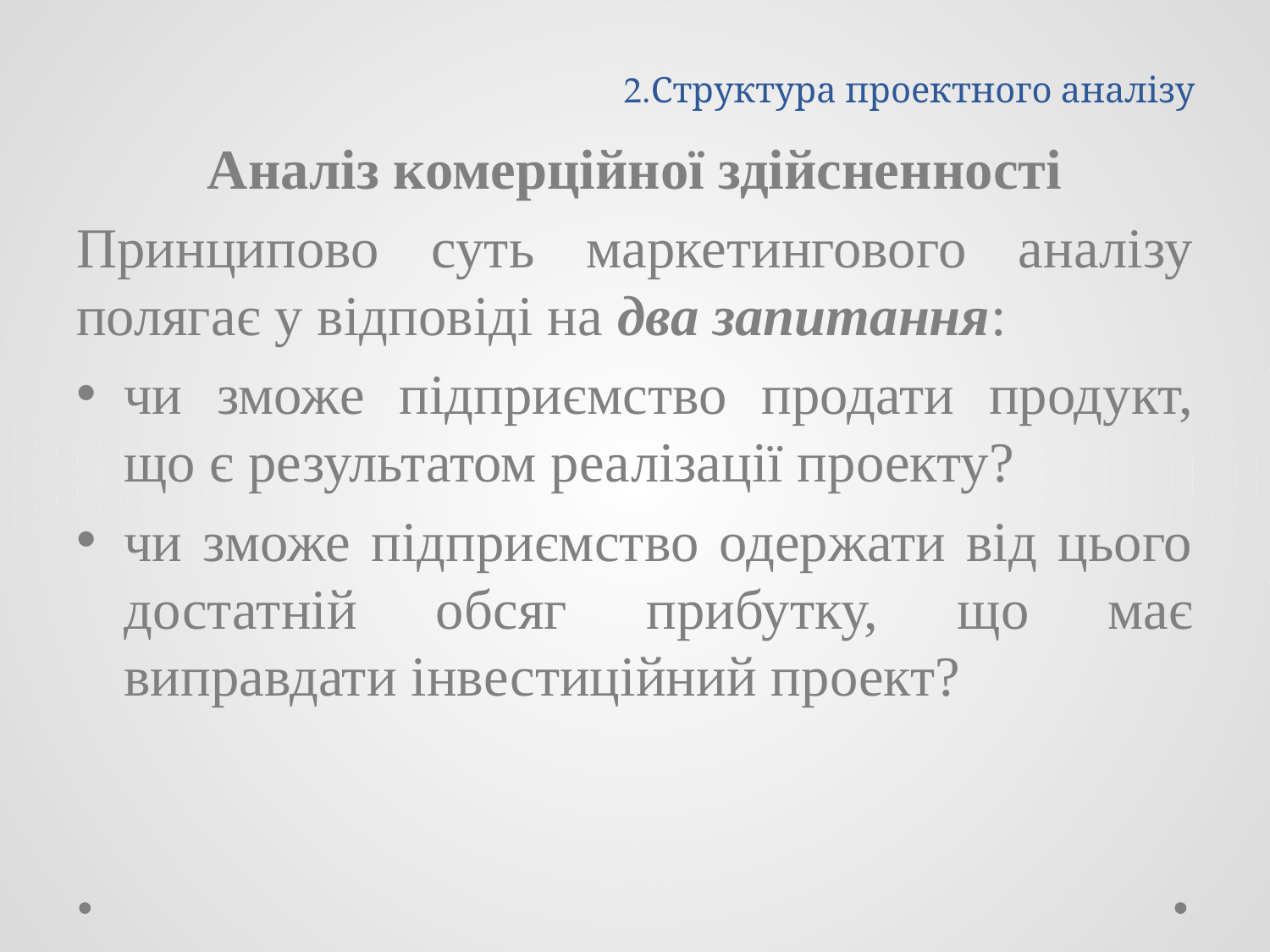

# 2.Структура проектного аналізу
Аналіз комерційної здійсненності
Принципово суть маркетингового аналізу полягає у відповіді на два запитання:
чи зможе підприємство продати продукт, що є результатом реалізації проекту?
чи зможе підприємство одержати від цього достатній обсяг прибутку, що має виправдати інвестиційний проект?